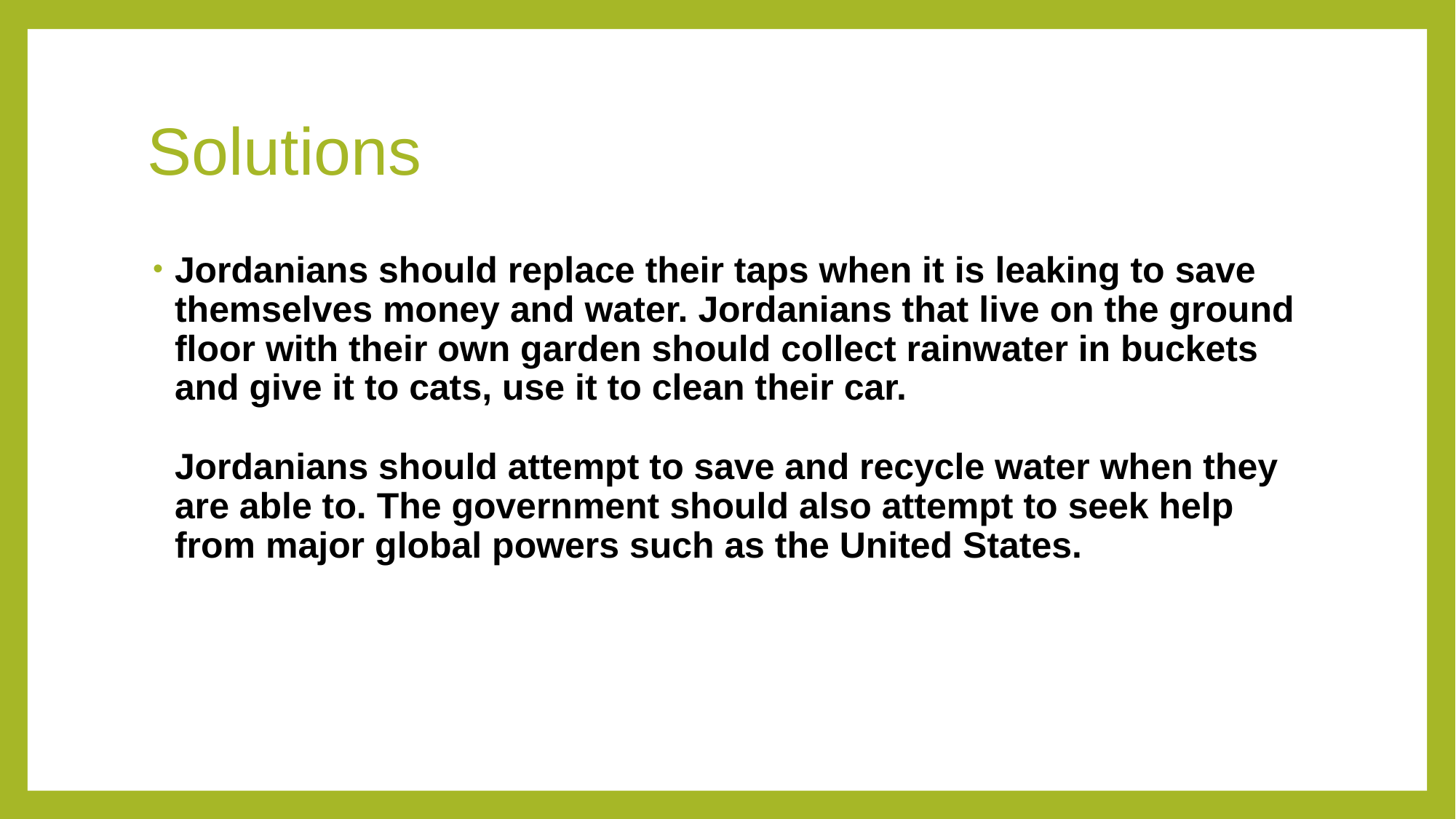

# Solutions
Jordanians should replace their taps when it is leaking to save themselves money and water. Jordanians that live on the ground floor with their own garden should collect rainwater in buckets and give it to cats, use it to clean their car.
Jordanians should attempt to save and recycle water when they are able to. The government should also attempt to seek help from major global powers such as the United States.